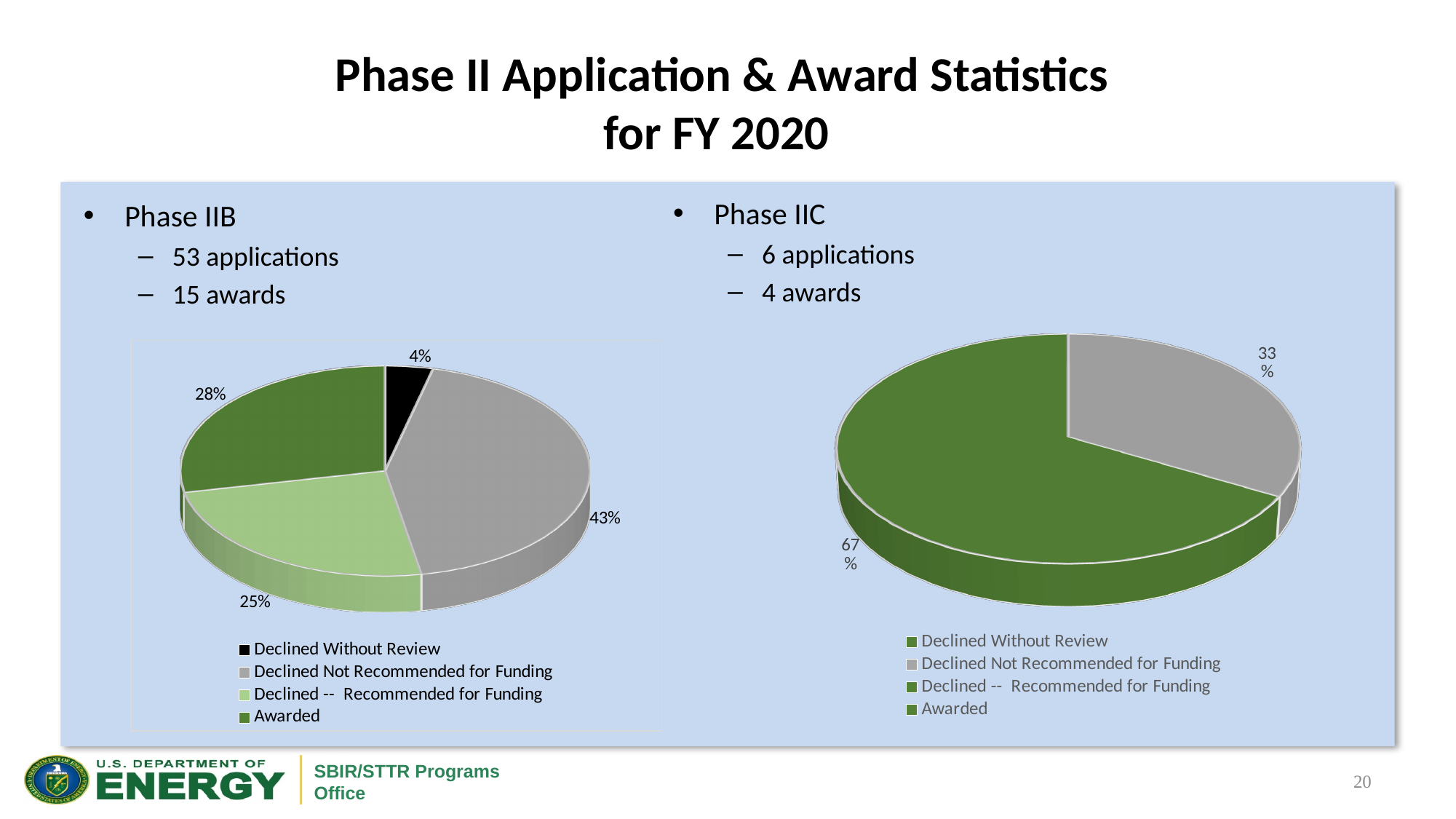

# Phase II Application & Award Statistics for FY 2020
Phase IIC
6 applications
4 awards

Phase IIB
53 applications
15 awards

[unsupported chart]

[unsupported chart]

[unsupported chart]

[unsupported chart]

20